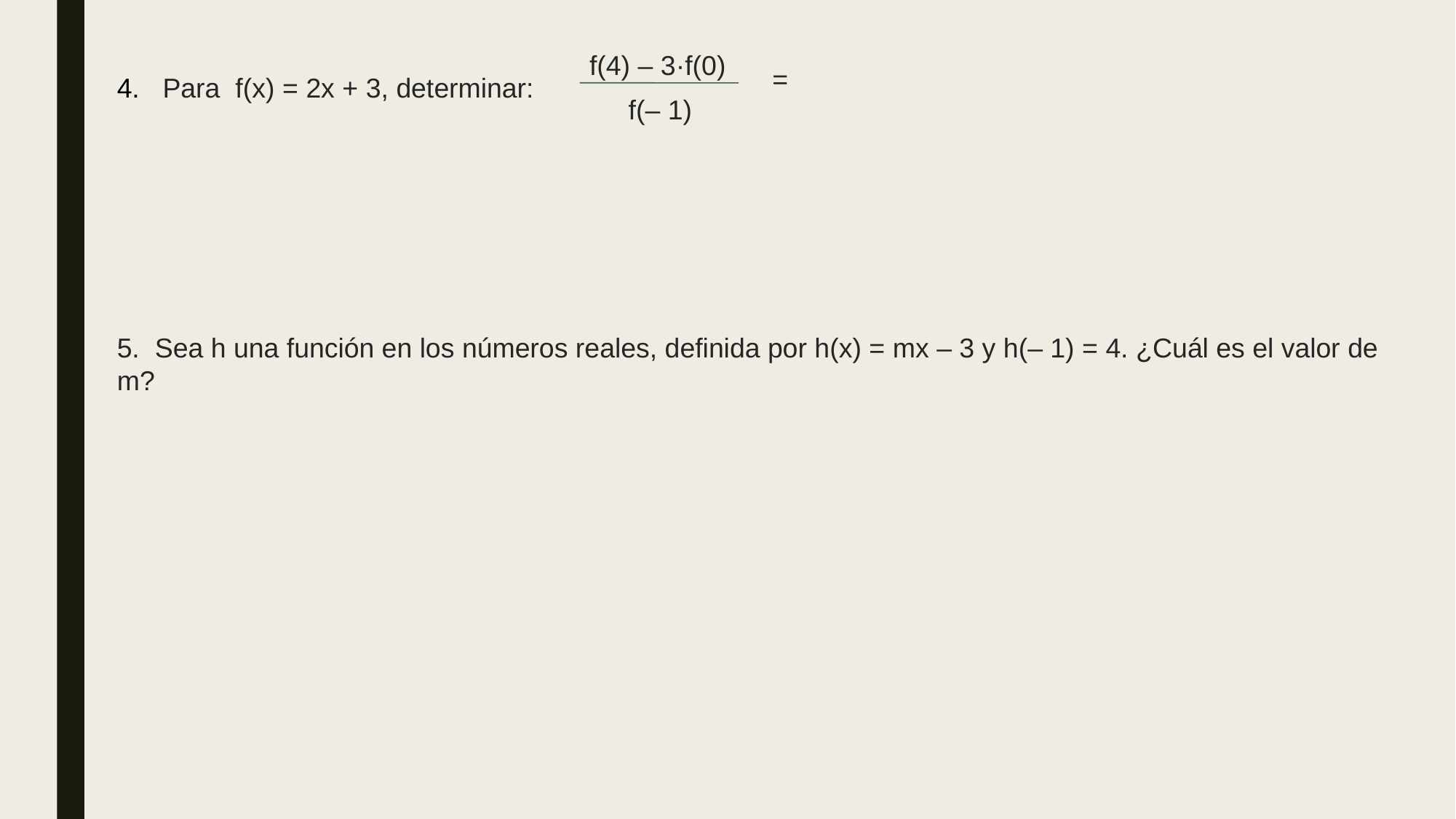

f(4) – 3·f(0)

f(– 1)
=
4.   Para  f(x) = 2x + 3, determinar:
5.  Sea h una función en los números reales, definida por h(x) = mx – 3 y h(– 1) = 4. ¿Cuál es el valor de m?